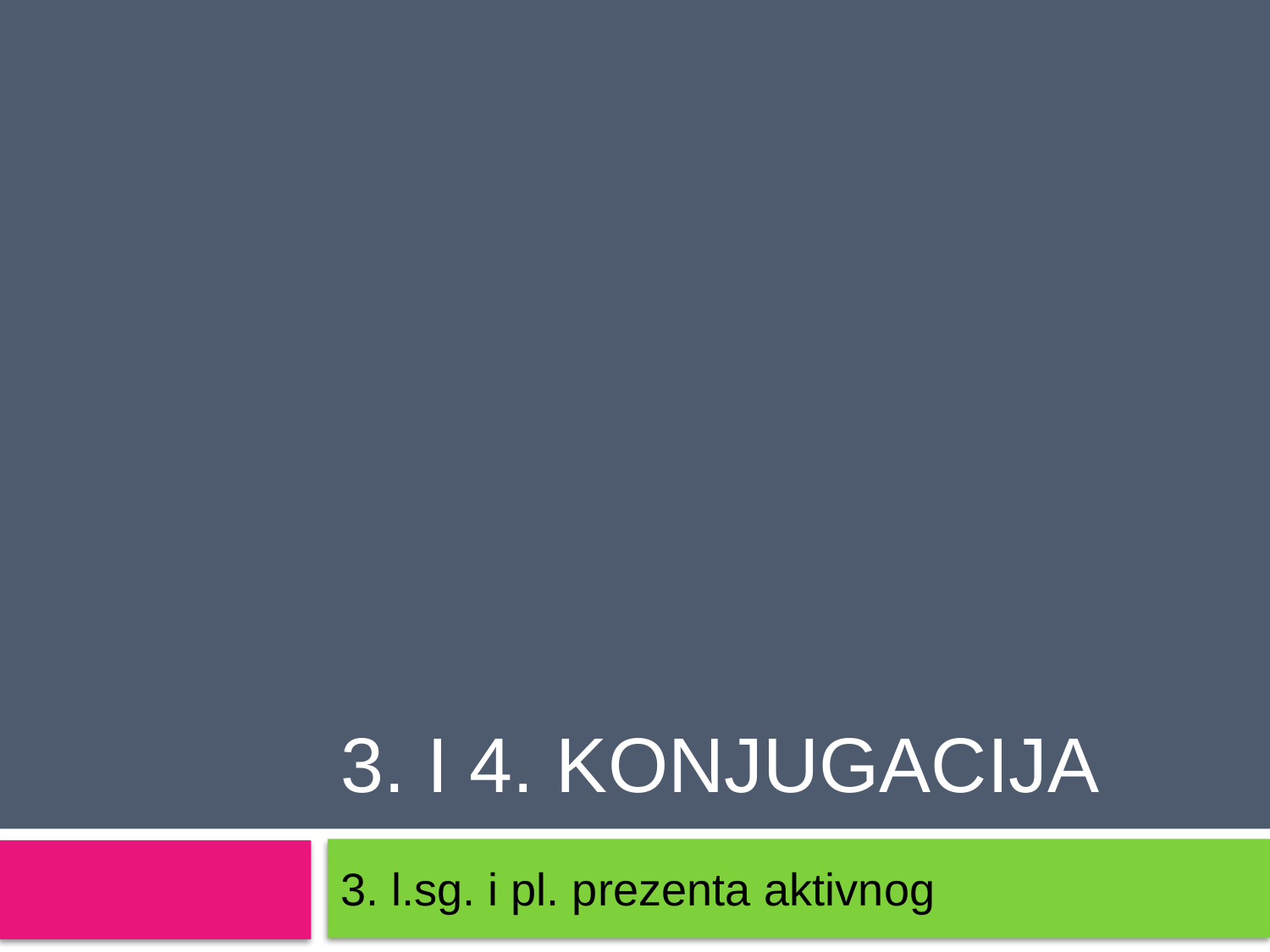

# 3. i 4. konjugacija
3. l.sg. i pl. prezenta aktivnog